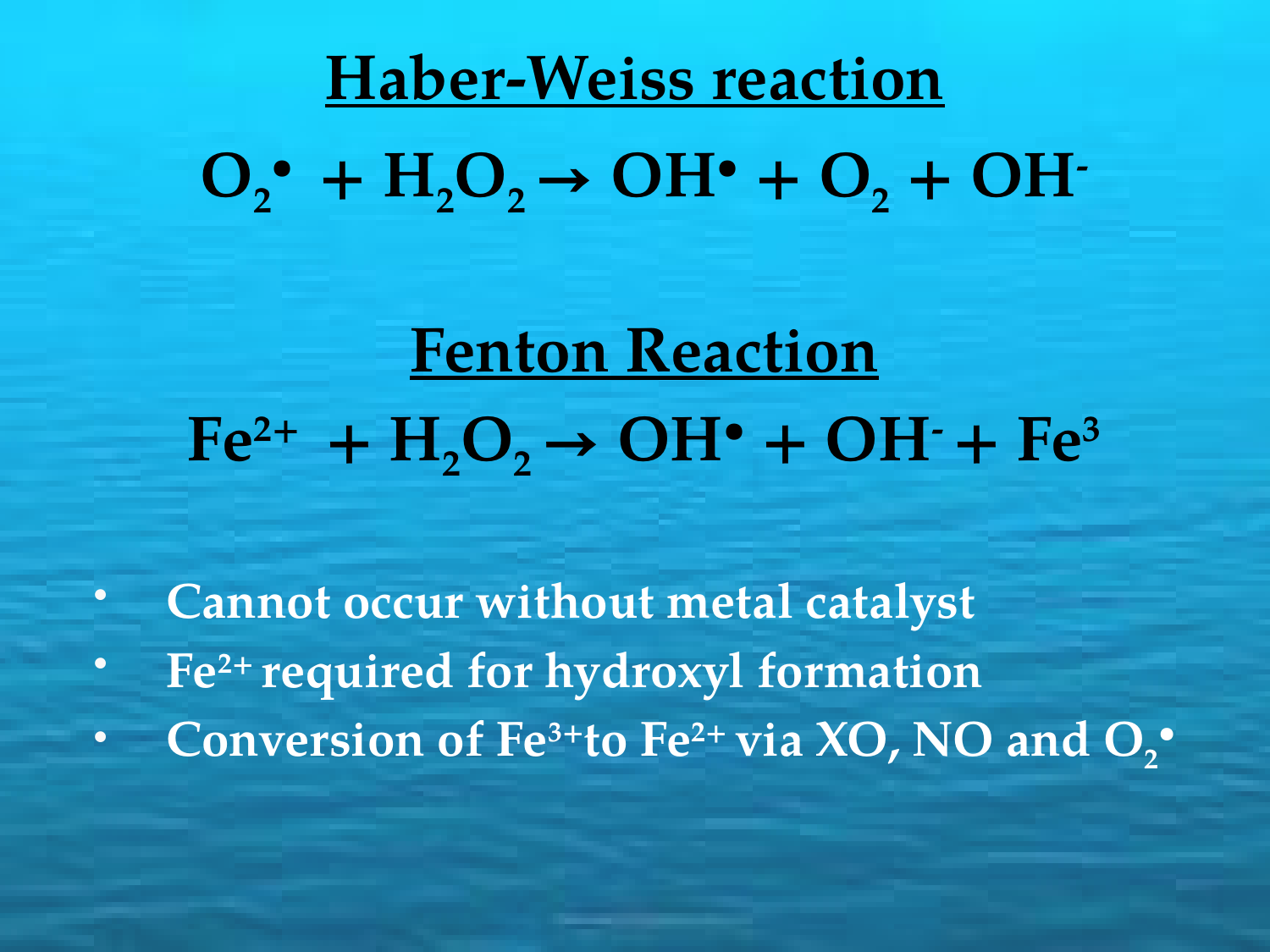

# Haber-Weiss reaction
O2•  + H2O2 → OH• + O2 + OH-

Fenton Reaction
Fe2+  + H2O2 → OH• + OH- + Fe3

Cannot occur without metal catalyst
Fe2+ required for hydroxyl formation
Conversion of Fe3+to Fe2+ via XO, NO and O2•